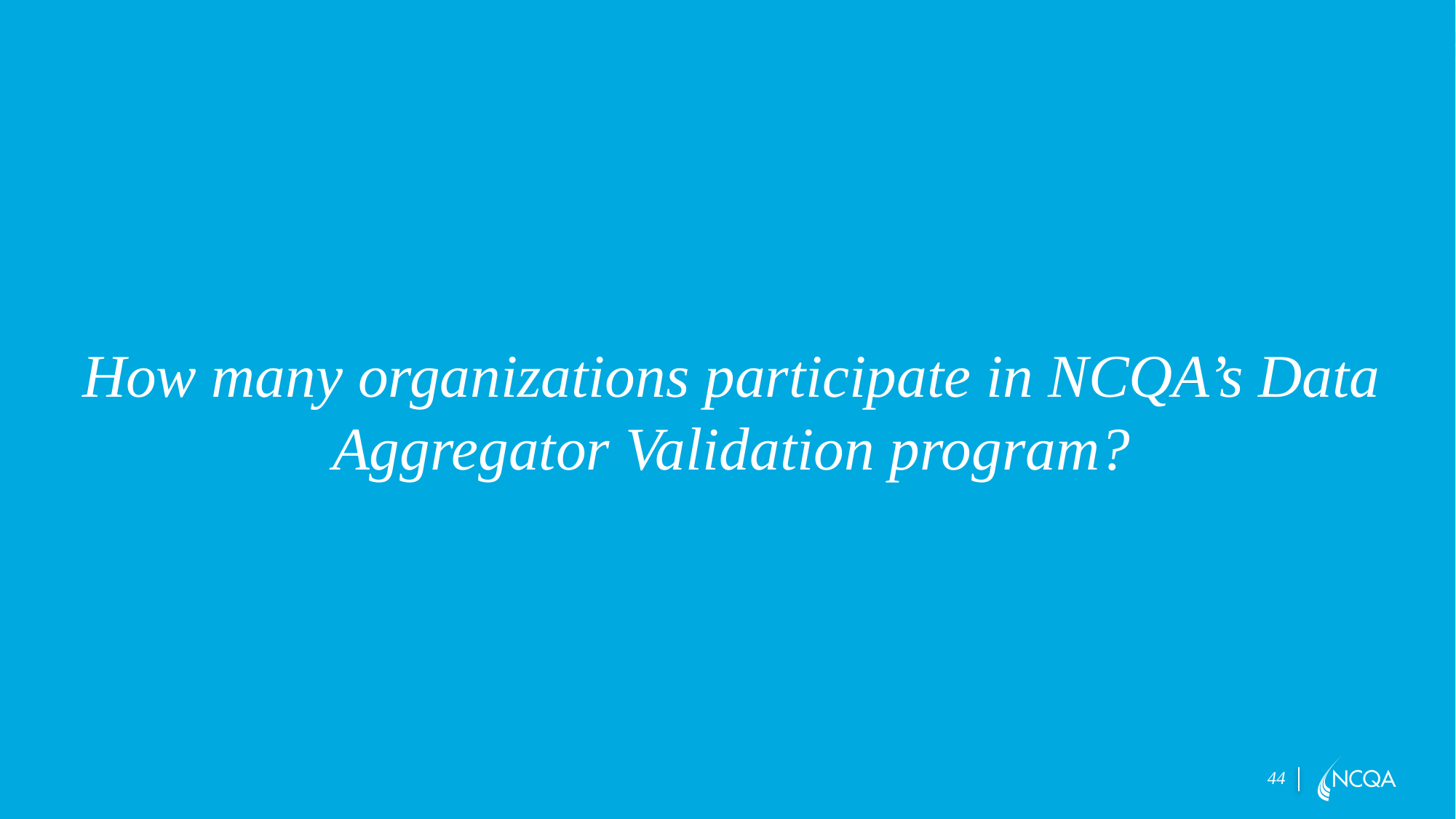

How many organizations participate in NCQA’s Data Aggregator Validation program?

44